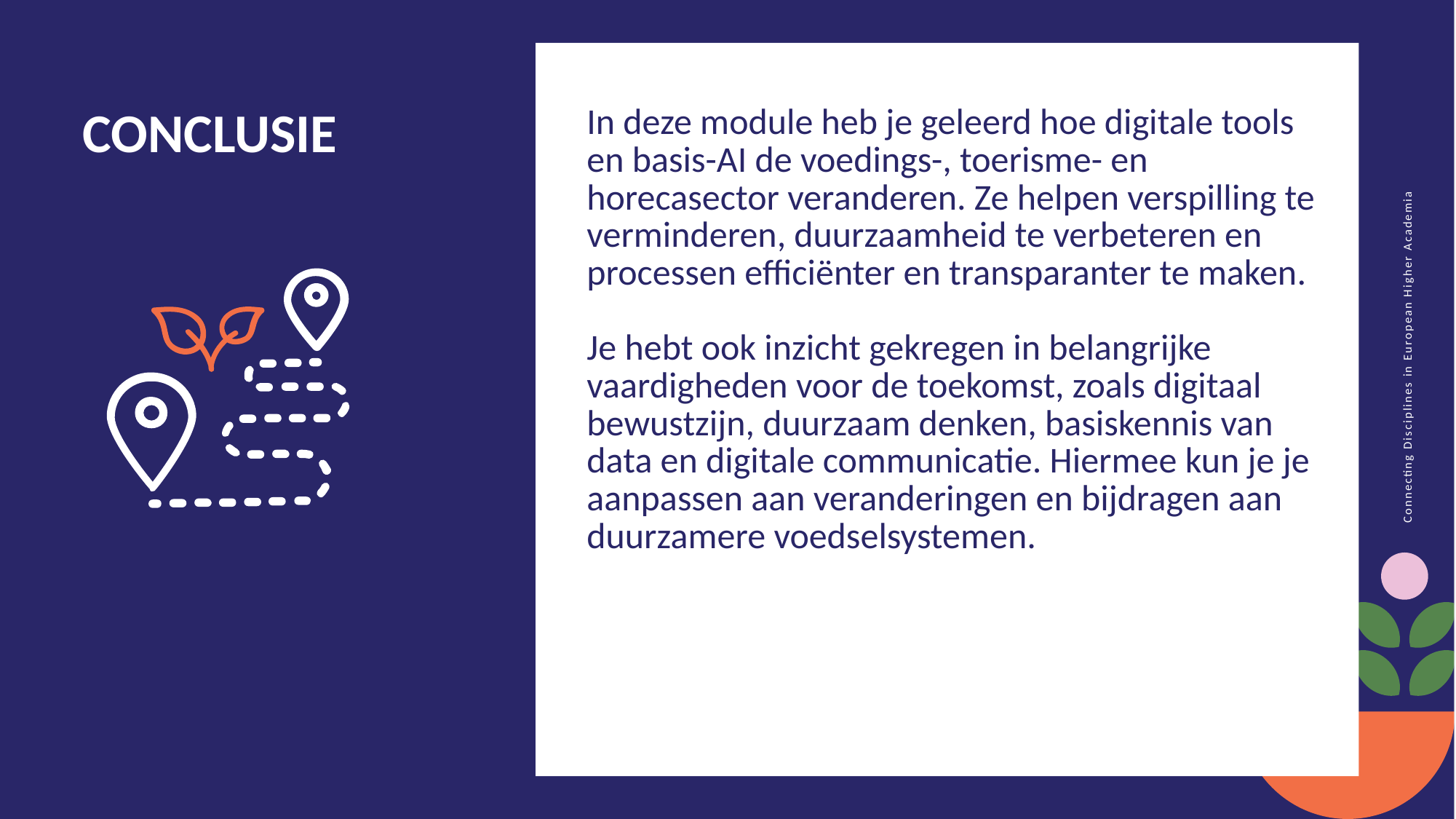

In deze module heb je geleerd hoe digitale tools en basis-AI de voedings-, toerisme- en horecasector veranderen. Ze helpen verspilling te verminderen, duurzaamheid te verbeteren en processen efficiënter en transparanter te maken.

Je hebt ook inzicht gekregen in belangrijke vaardigheden voor de toekomst, zoals digitaal bewustzijn, duurzaam denken, basiskennis van data en digitale communicatie. Hiermee kun je je aanpassen aan veranderingen en bijdragen aan duurzamere voedselsystemen.
CONCLUSIE